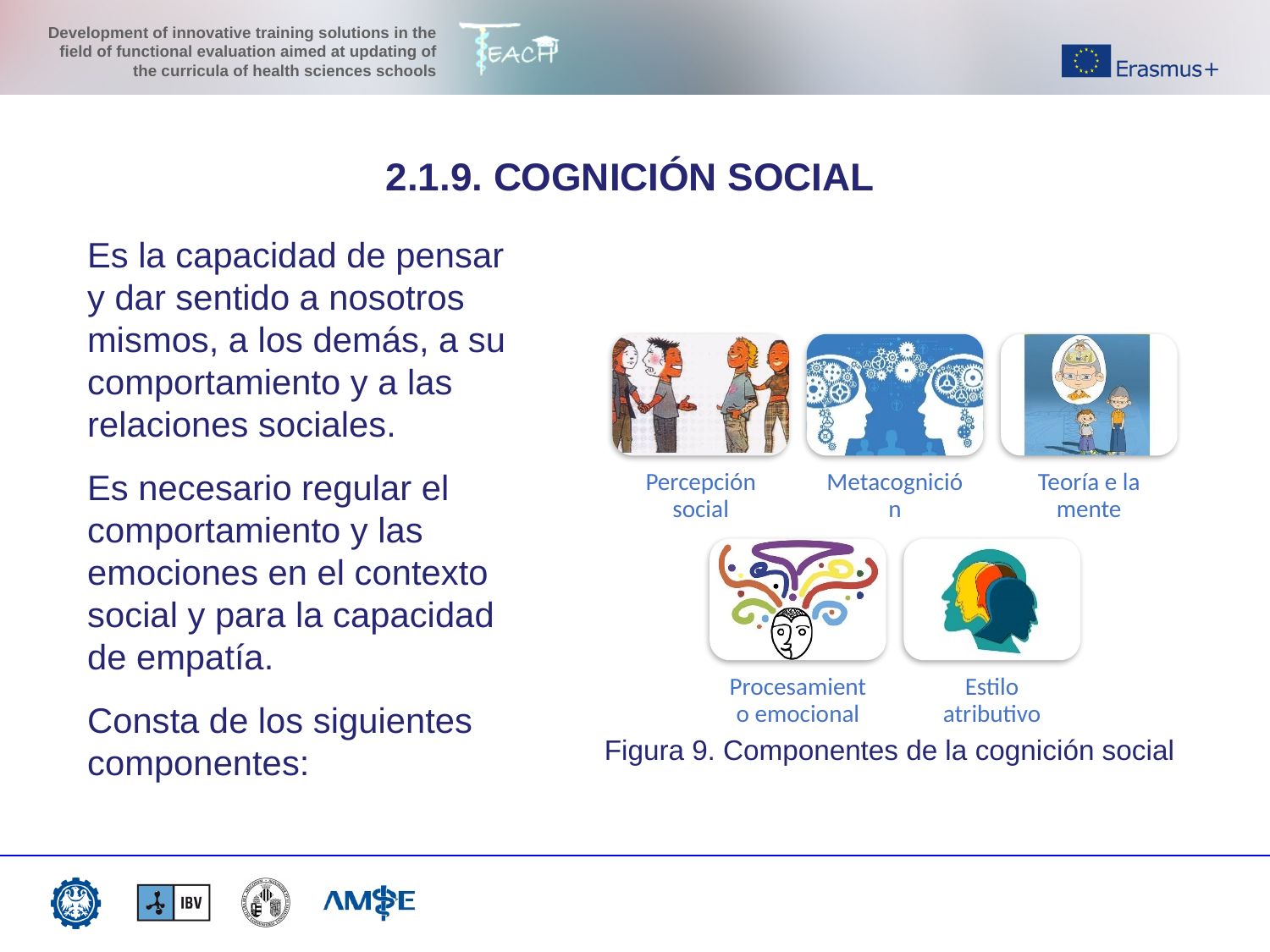

2.1.9. COGNICIÓN SOCIAL
Es la capacidad de pensar y dar sentido a nosotros mismos, a los demás, a su comportamiento y a las relaciones sociales.
Es necesario regular el comportamiento y las emociones en el contexto social y para la capacidad de empatía.
Consta de los siguientes componentes:
Percepción social
Metacognición
Teoría e la mente
Procesamiento emocional
Estilo atributivo
Figura 9. Componentes de la cognición social